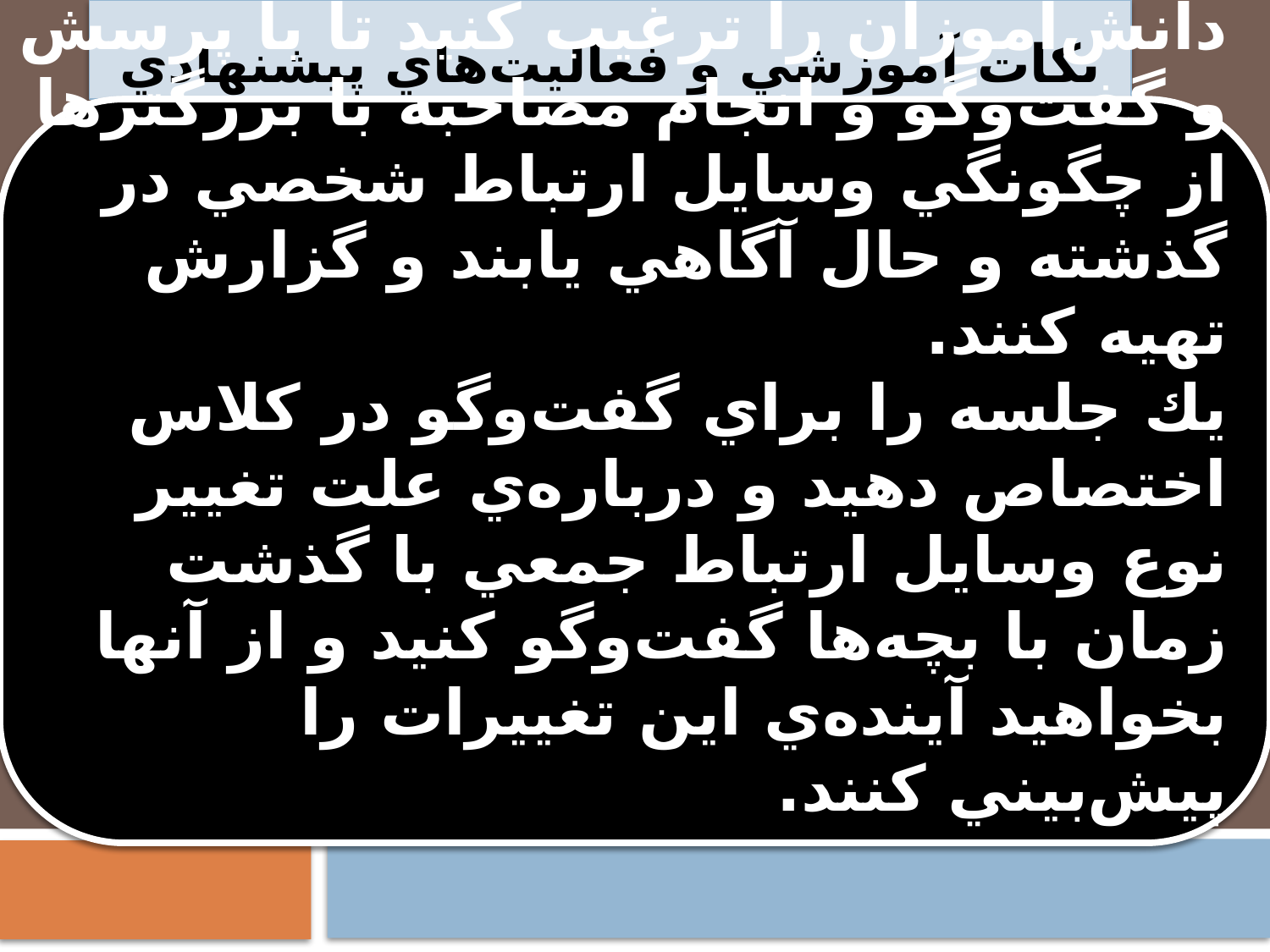

# نكات آموزشي و فعاليت‌هاي پيشنهادي

دانش‌آموزان را ترغيب كنيد تا با پرسش و گفت‌وگو و انجام مصاحبه با بزرگترها از چگونگي وسايل ارتباط شخصي در گذشته و حال آگاهي يابند و گزارش تهيه كنند.
يك جلسه را براي گفت‌وگو در كلاس اختصاص دهيد و درباره‌ي علت تغيير نوع وسايل ارتباط جمعي با گذشت زمان با بچه‌ها گفت‌وگو كنيد و از آنها بخواهيد آينده‌ي اين تغييرات را پيش‌بيني كنند.